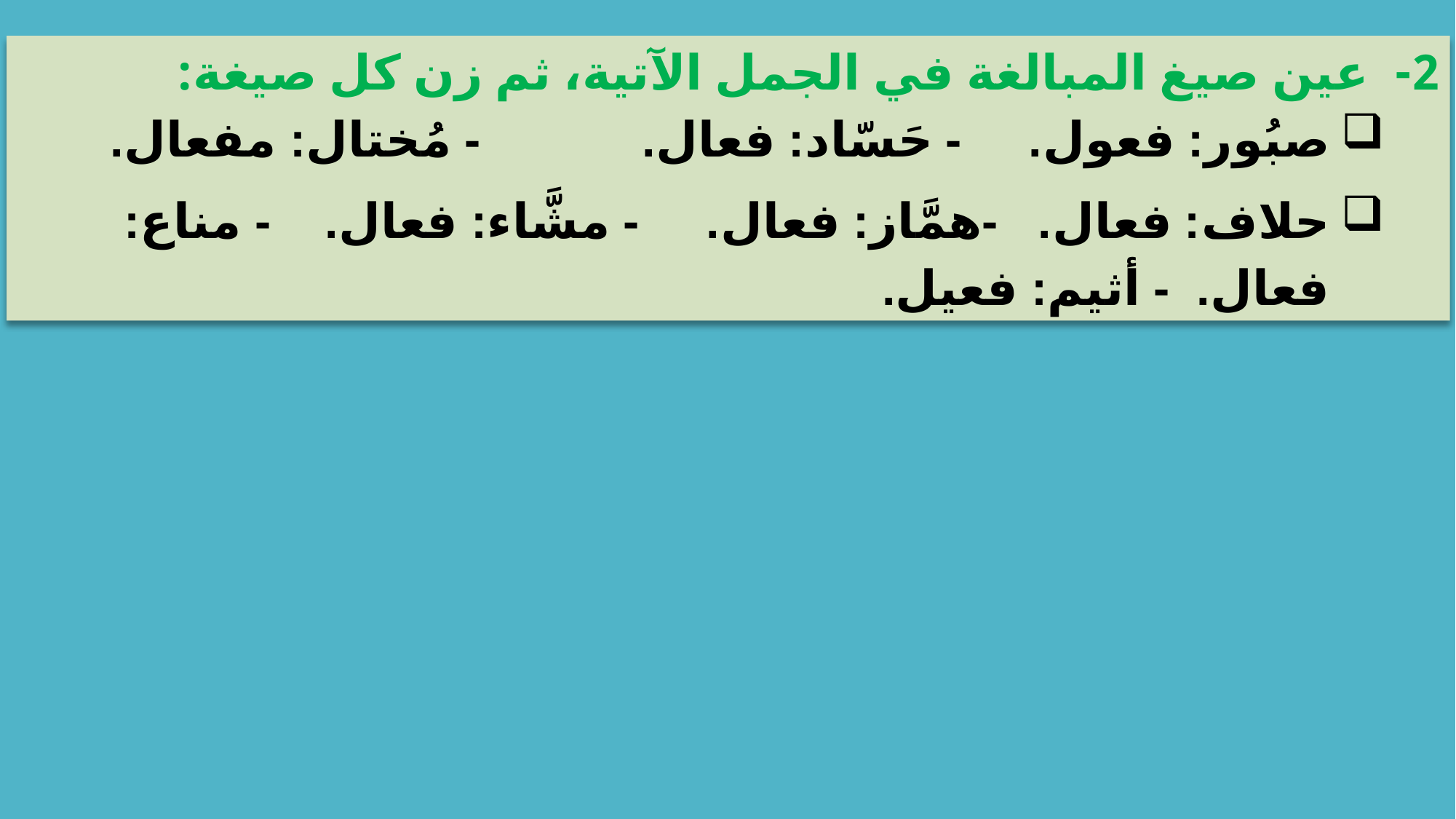

2-  عين صيغ المبالغة في الجمل الآتية، ثم زن كل صيغة:
	صبُور: فعول.     - حَسّاد: فعال.            - مُختال: مفعال.
	حلاف: فعال.   -همَّاز: فعال.     - مشَّاء: فعال.    - مناع: فعال.  - أثيم: فعيل.